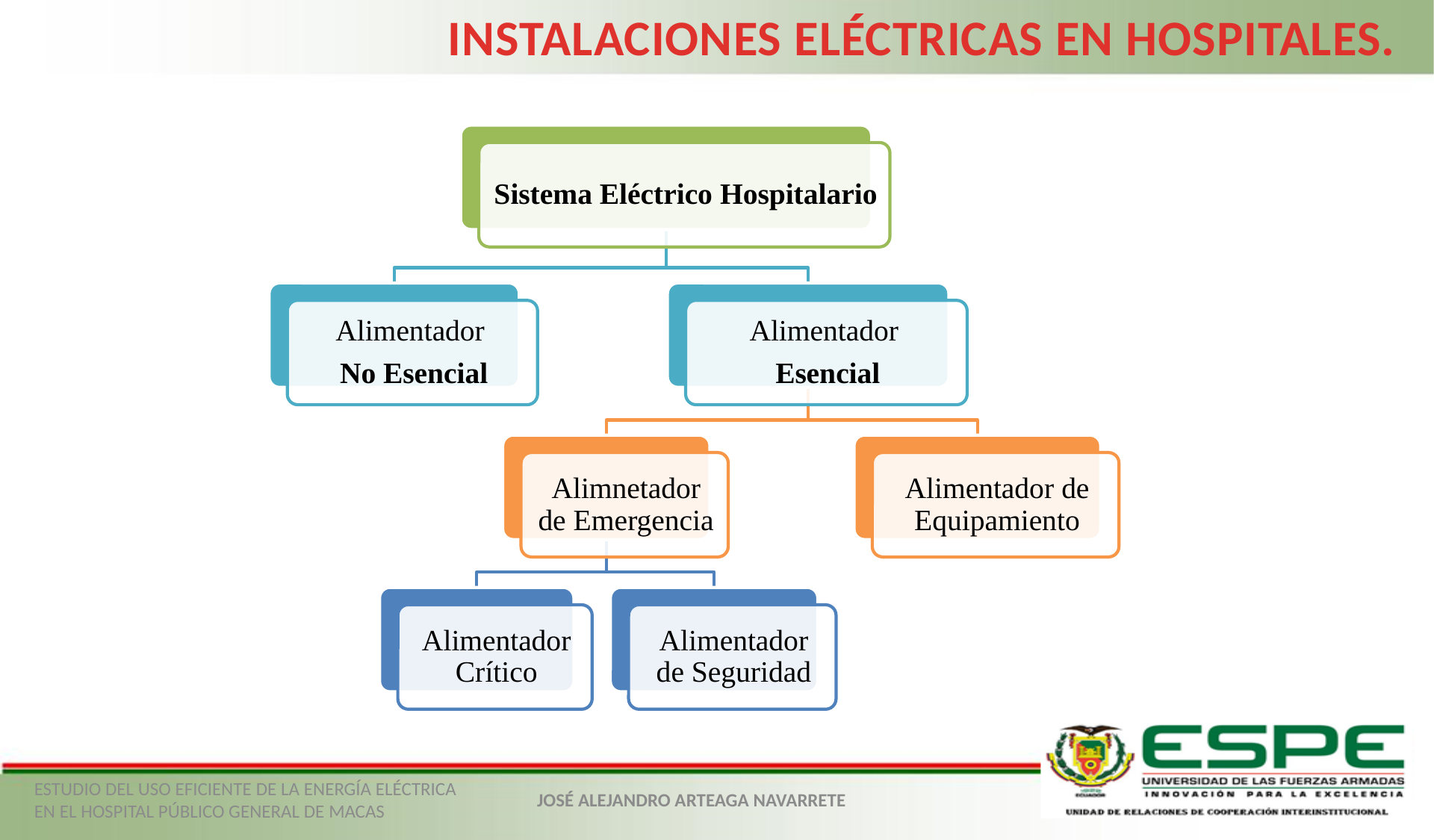

INSTALACIONES ELÉCTRICAS EN HOSPITALES.
Sistema Eléctrico Hospitalario
Alimentador
No Esencial
Alimentador
Esencial
Alimnetador de Emergencia
Alimentador Crítico
Alimentador de Seguridad
Alimentador de Equipamiento
ESTUDIO DEL USO EFICIENTE DE LA ENERGÍA ELÉCTRICA  EN EL HOSPITAL PÚBLICO GENERAL DE MACAS
JOSÉ ALEJANDRO ARTEAGA NAVARRETE